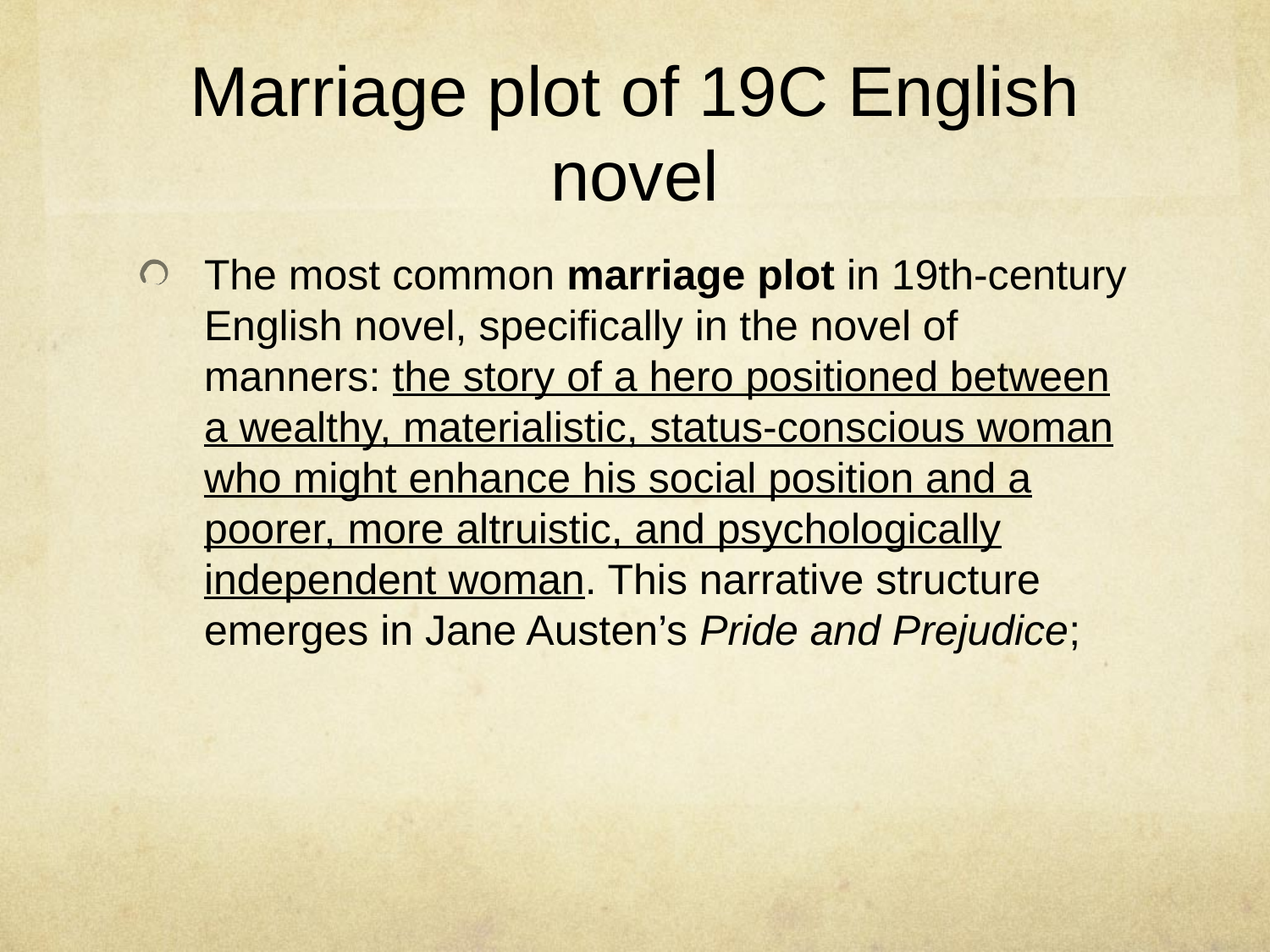

# Marriage plot of 19C English novel
The most common marriage plot in 19th-century English novel, specifically in the novel of manners: the story of a hero positioned between a wealthy, materialistic, status-conscious woman who might enhance his social position and a poorer, more altruistic, and psychologically independent woman. This narrative structure emerges in Jane Austen’s Pride and Prejudice;